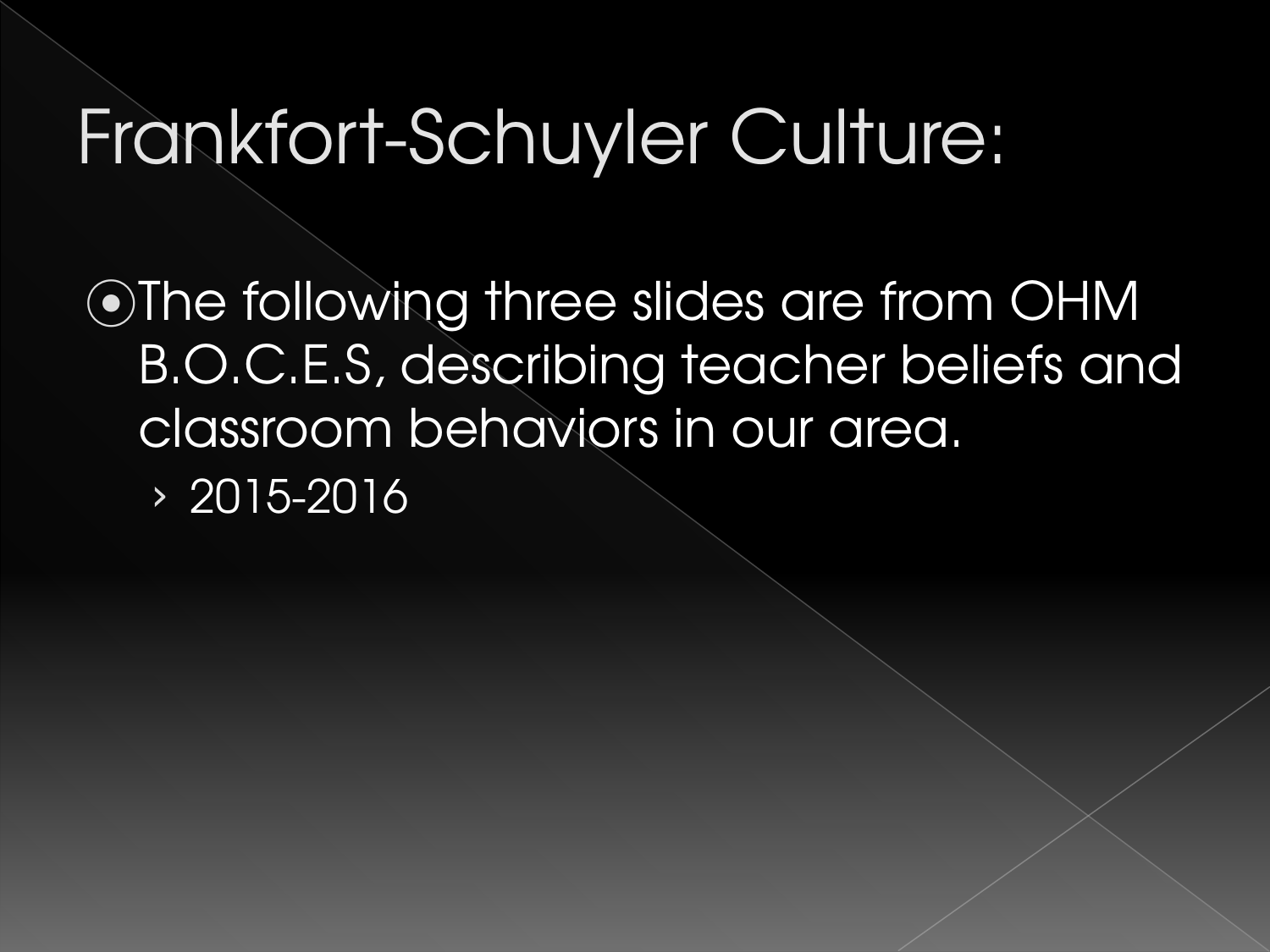

# Frankfort-Schuyler Culture:
The following three slides are from OHM B.O.C.E.S, describing teacher beliefs and classroom behaviors in our area.
2015-2016